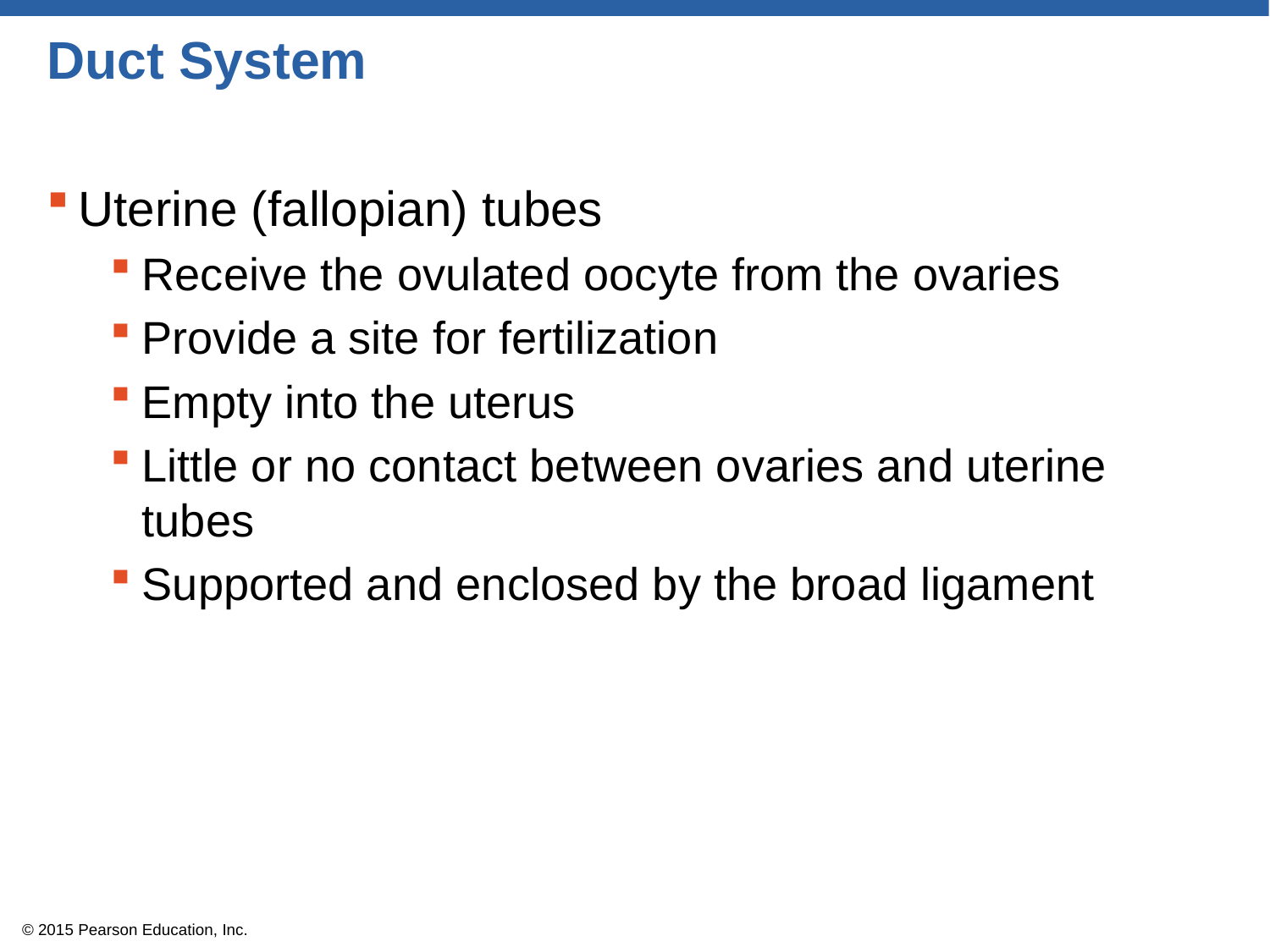

# Duct System
Uterine (fallopian) tubes
Receive the ovulated oocyte from the ovaries
Provide a site for fertilization
Empty into the uterus
Little or no contact between ovaries and uterine tubes
Supported and enclosed by the broad ligament
© 2015 Pearson Education, Inc.